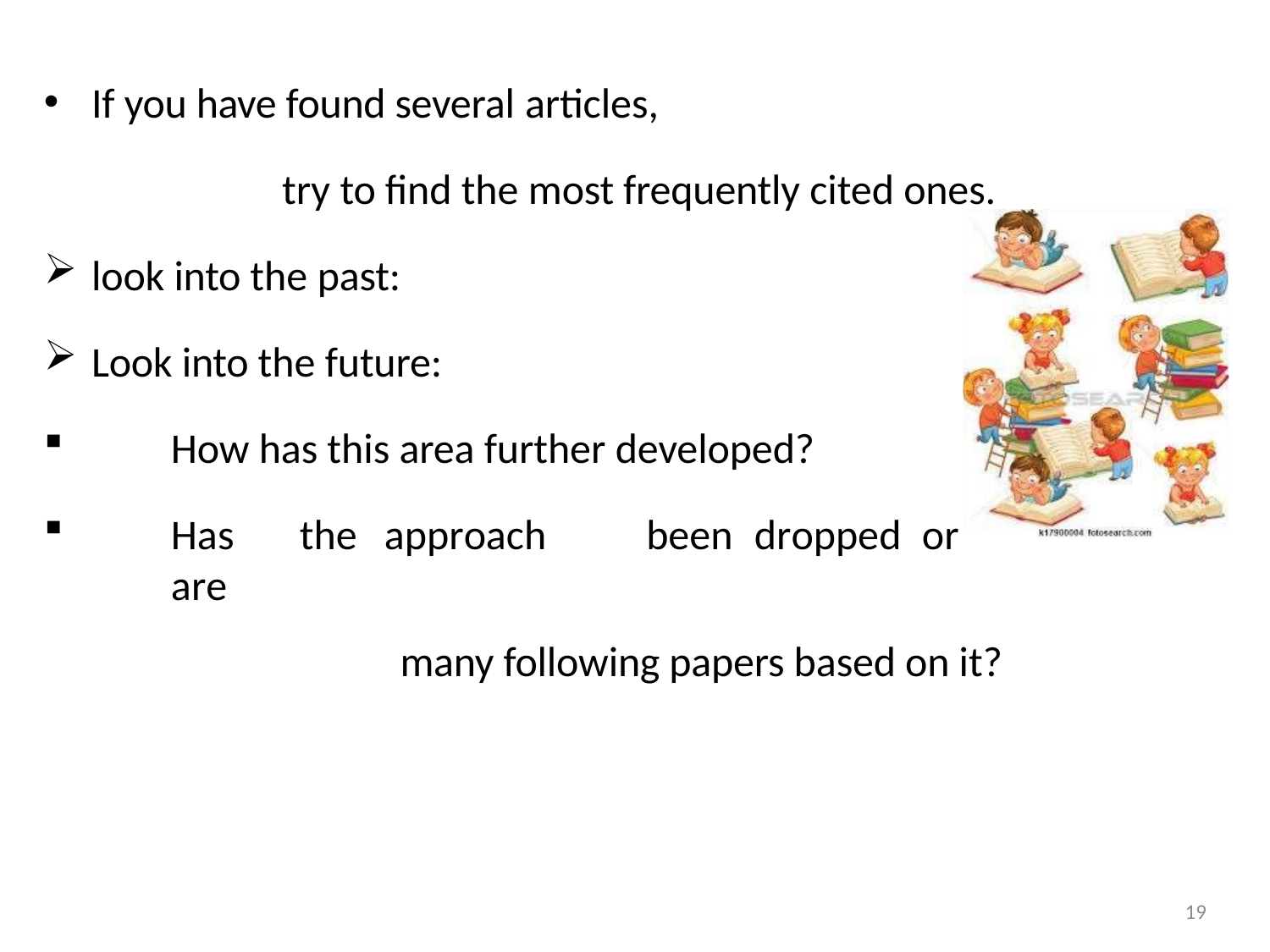

If you have found several articles,
try to find the most frequently cited ones.
look into the past:
Look into the future:
How has this area further developed?
Has	the	approach	been	dropped	or	are
many following papers based on it?

19